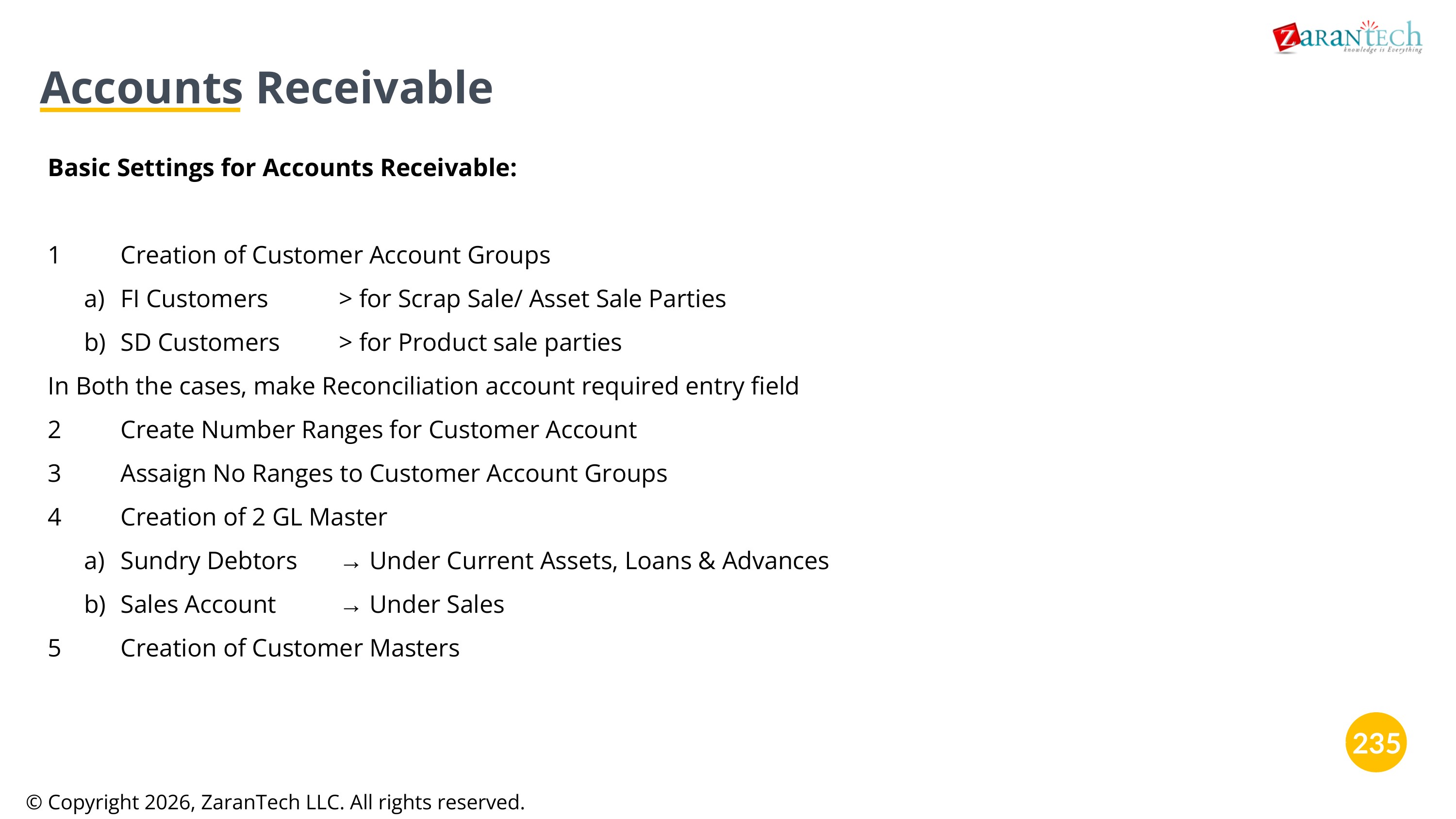

Accounts Receivable

Basic Settings for Accounts Receivable:

1	Creation of Customer Account Groups
a)	FI Customers	> for Scrap Sale/ Asset Sale Parties
b)	SD Customers	> for Product sale parties
In Both the cases, make Reconciliation account required entry field
2	Create Number Ranges for Customer Account
3	Assaign No Ranges to Customer Account Groups
4	Creation of 2 GL Master
a)	Sundry Debtors	→ Under Current Assets, Loans & Advances
b)	Sales Account	→ Under Sales
5	Creation of Customer Masters
235
235
© Copyright 2026, ZaranTech LLC. All rights reserved.